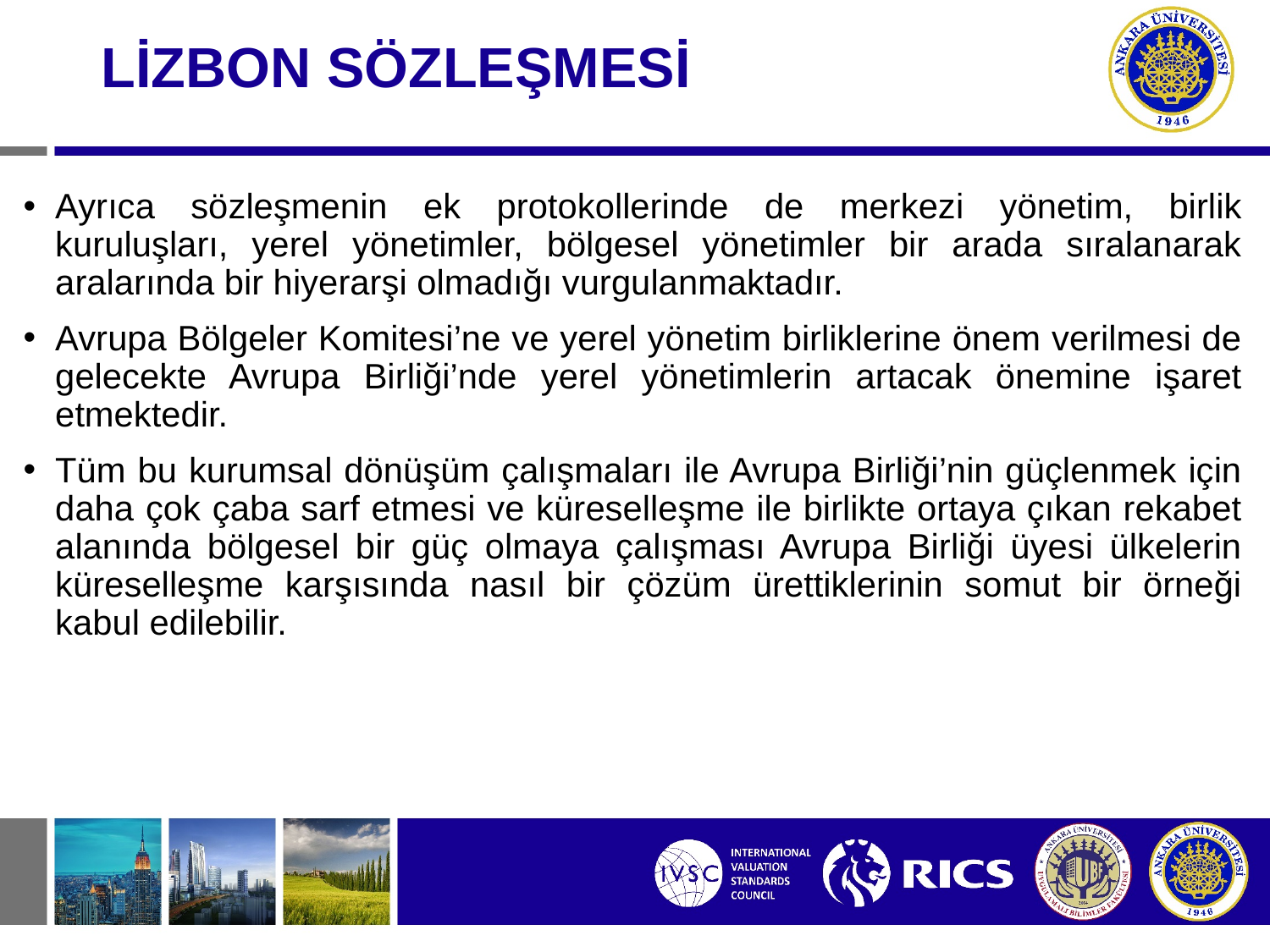

LİZBON SÖZLEŞMESİ
Ayrıca sözleşmenin ek protokollerinde de merkezi yönetim, birlik kuruluşları, yerel yönetimler, bölgesel yönetimler bir arada sıralanarak aralarında bir hiyerarşi olmadığı vurgulanmaktadır.
Avrupa Bölgeler Komitesi’ne ve yerel yönetim birliklerine önem verilmesi de gelecekte Avrupa Birliği’nde yerel yönetimlerin artacak önemine işaret etmektedir.
Tüm bu kurumsal dönüşüm çalışmaları ile Avrupa Birliği’nin güçlenmek için daha çok çaba sarf etmesi ve küreselleşme ile birlikte ortaya çıkan rekabet alanında bölgesel bir güç olmaya çalışması Avrupa Birliği üyesi ülkelerin küreselleşme karşısında nasıl bir çözüm ürettiklerinin somut bir örneği kabul edilebilir.